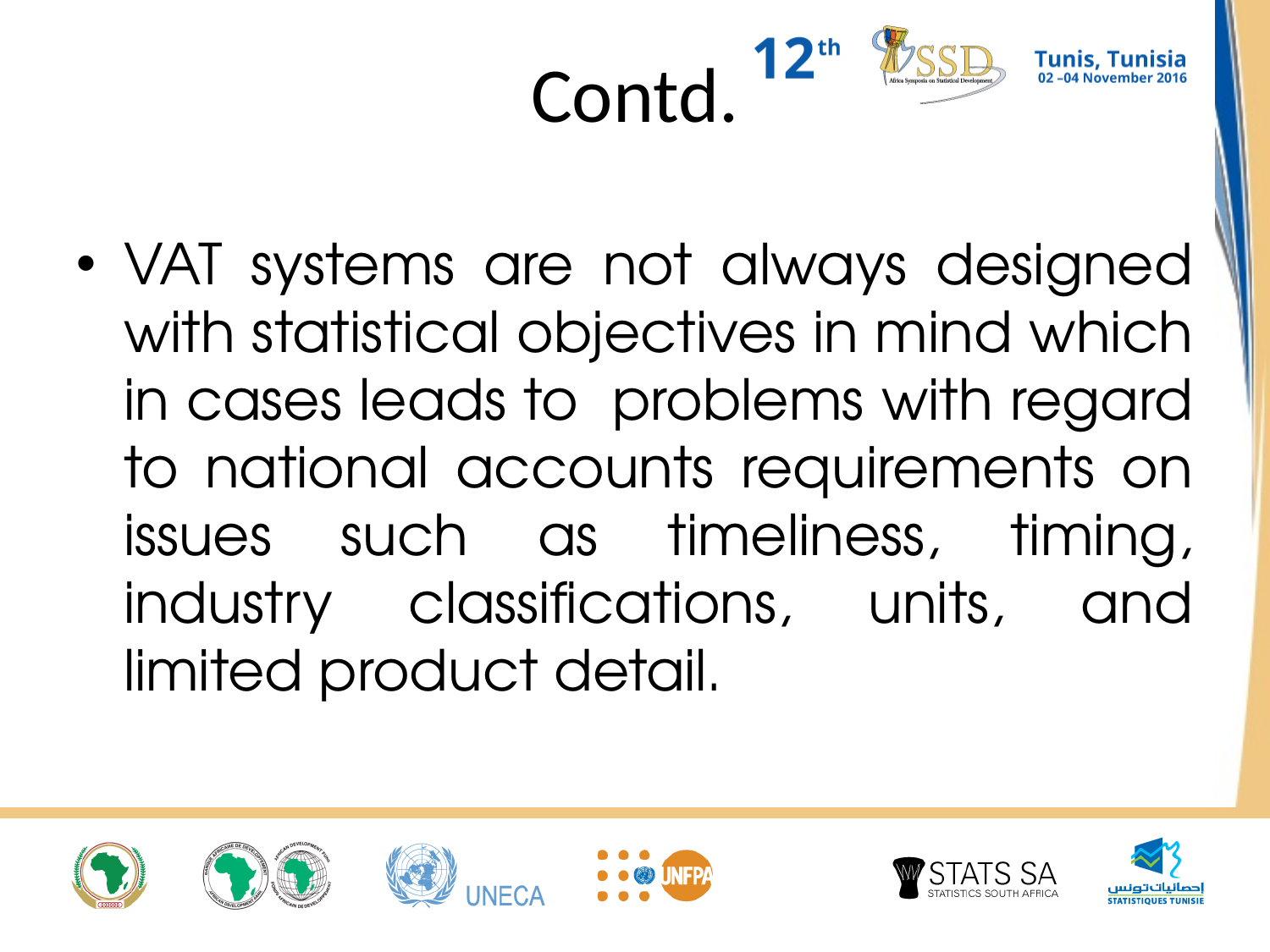

# Contd.
VAT systems are not always designed with statistical objectives in mind which in cases leads to  problems with regard to national accounts requirements on issues such as timeliness, timing, industry classifications, units, and limited product detail.